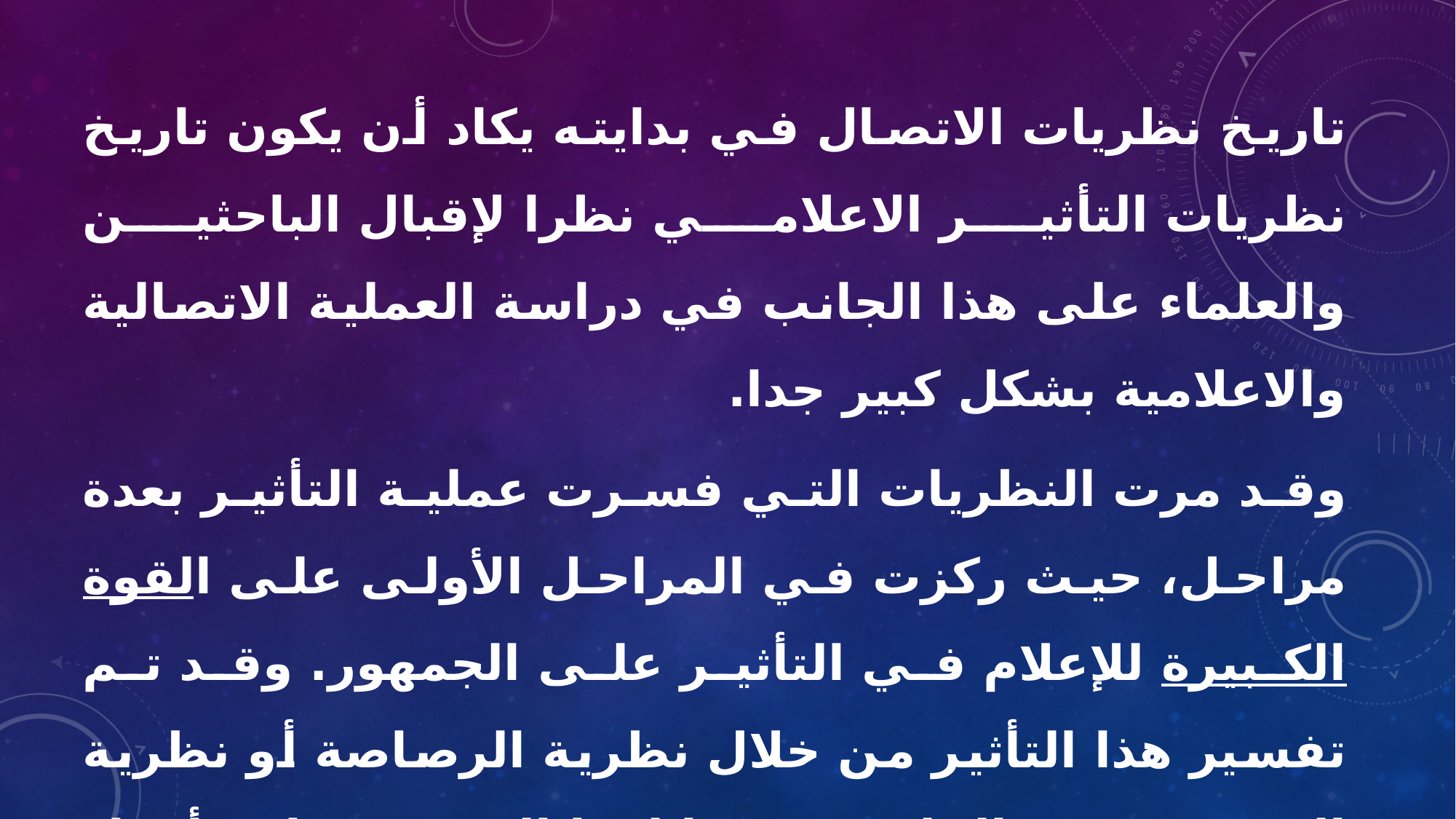

تاريخ نظريات الاتصال في بدايته يكاد أن يكون تاريخ نظريات التأثير الاعلامي نظرا لإقبال الباحثين والعلماء على هذا الجانب في دراسة العملية الاتصالية والاعلامية بشكل كبير جدا.
وقد مرت النظريات التي فسرت عملية التأثير بعدة مراحل، حيث ركزت في المراحل الأولى على القوة الكبيرة للإعلام في التأثير على الجمهور. وقد تم تفسير هذا التأثير من خلال نظرية الرصاصة أو نظرية الحقنة تحت الجلد ووفقا لهذا المفهوم فإن أفراد الجمهور كانوا معزولين عن بعضهم البعض، وبالتالي كانوا أهدافا سهلة لتأثير الرسائل الإعلامية.